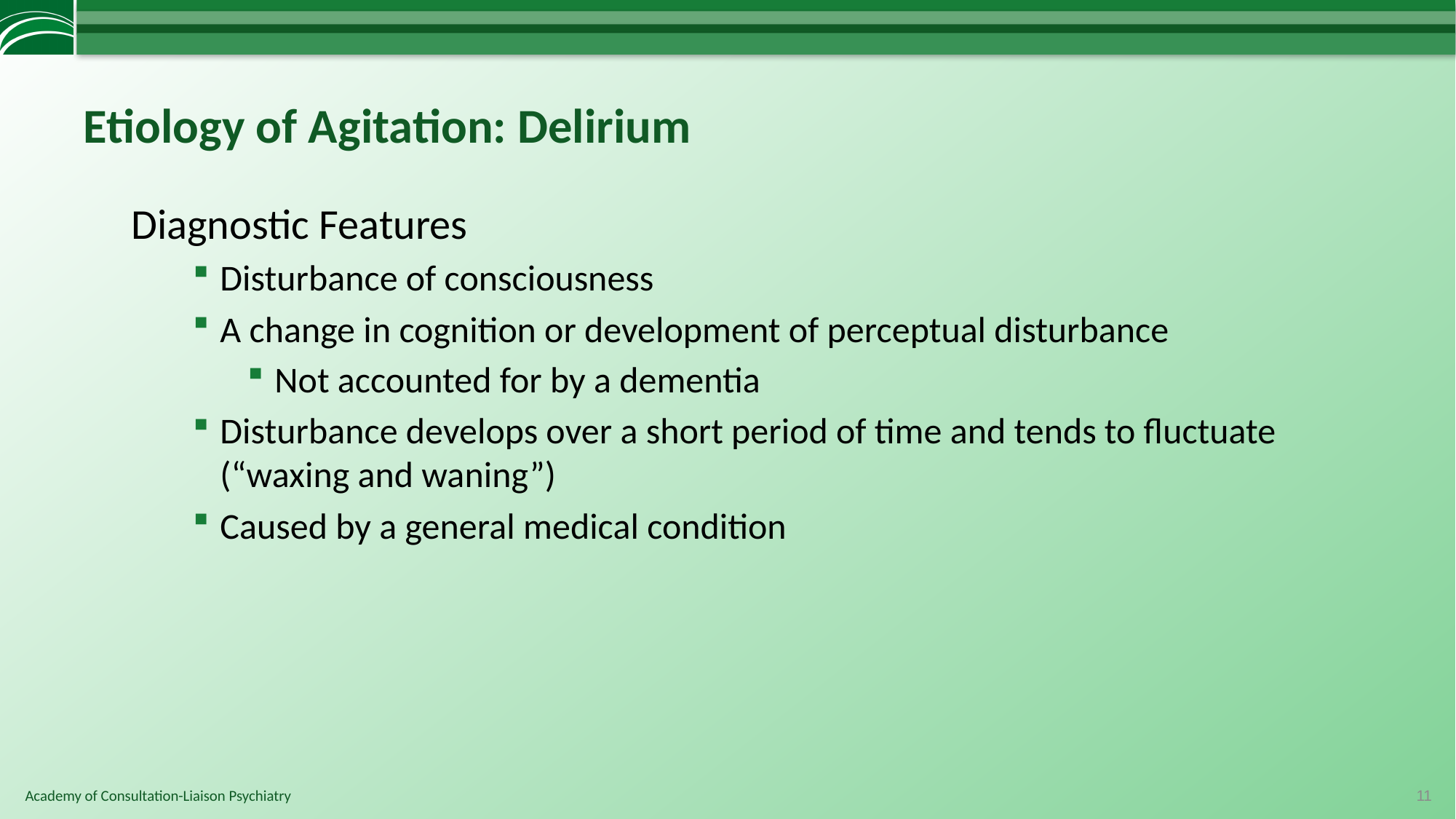

# Etiology of Agitation: Delirium
Diagnostic Features
Disturbance of consciousness
A change in cognition or development of perceptual disturbance
Not accounted for by a dementia
Disturbance develops over a short period of time and tends to fluctuate (“waxing and waning”)
Caused by a general medical condition
11